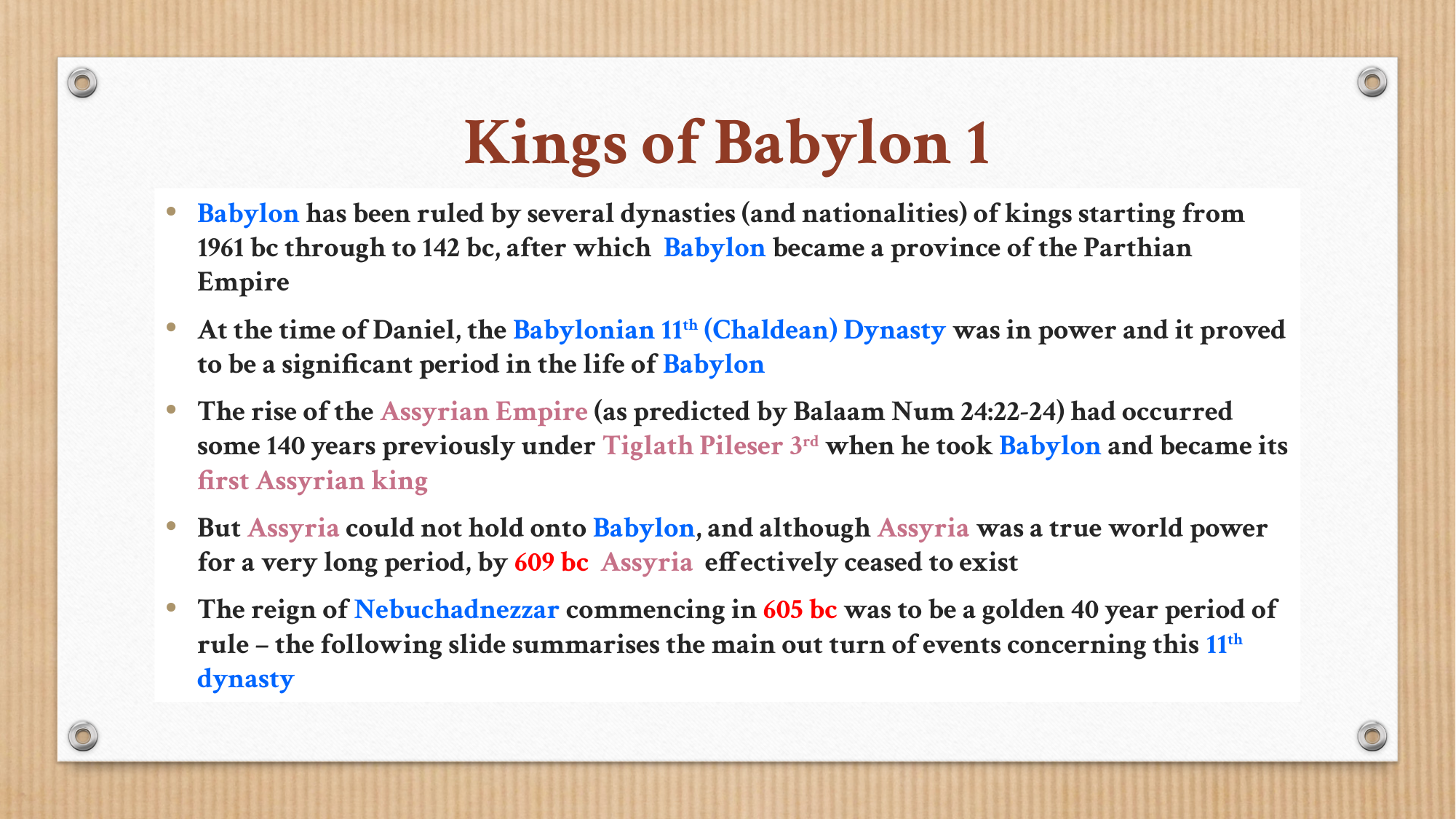

# Kings of Babylon 1
Babylon has been ruled by several dynasties (and nationalities) of kings starting from 1961 bc through to 142 bc, after which  Babylon became a province of the Parthian Empire
At the time of Daniel, the Babylonian 11th (Chaldean) Dynasty was in power and it proved to be a significant period in the life of Babylon
The rise of the Assyrian Empire (as predicted by Balaam Num 24:22-24) had occurred some 140 years previously under Tiglath Pileser 3rd when he took Babylon and became its first Assyrian king
But Assyria could not hold onto Babylon, and although Assyria was a true world power for a very long period, by 609 bc  Assyria  effectively ceased to exist
The reign of Nebuchadnezzar commencing in 605 bc was to be a golden 40 year period of rule – the following slide summarises the main out turn of events concerning this 11th dynasty